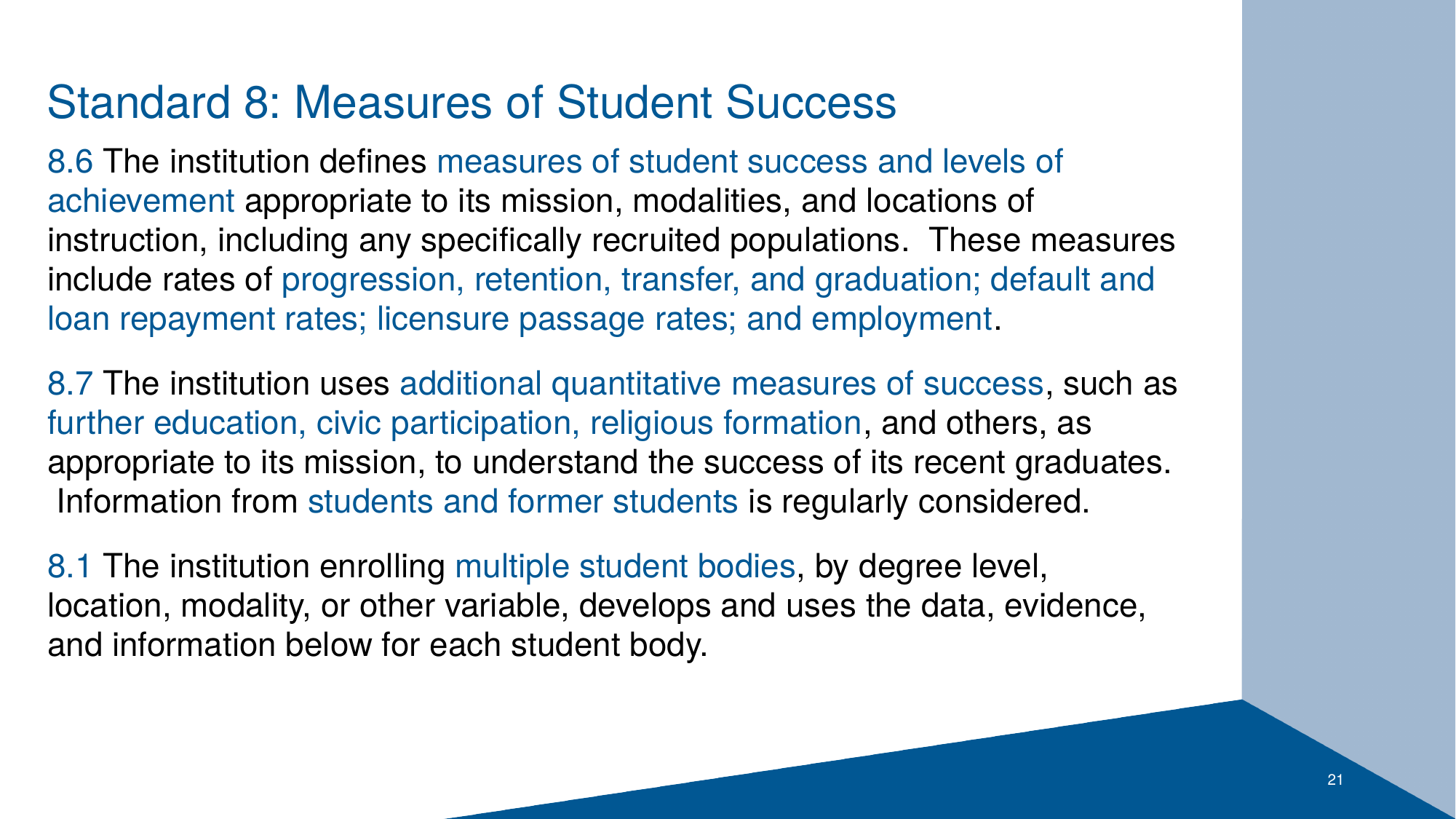

# Standard 8: Measures of Student Success
8.6 The institution defines measures of student success and levels of achievement appropriate to its mission, modalities, and locations of instruction, including any specifically recruited populations.  These measures include rates of progression, retention, transfer, and graduation; default and loan repayment rates; licensure passage rates; and employment.
8.7 The institution uses additional quantitative measures of success, such as further education, civic participation, religious formation, and others, as appropriate to its mission, to understand the success of its recent graduates.  Information from students and former students is regularly considered.
8.1 The institution enrolling multiple student bodies, by degree level, location, modality, or other variable, develops and uses the data, evidence, and information below for each student body.
21